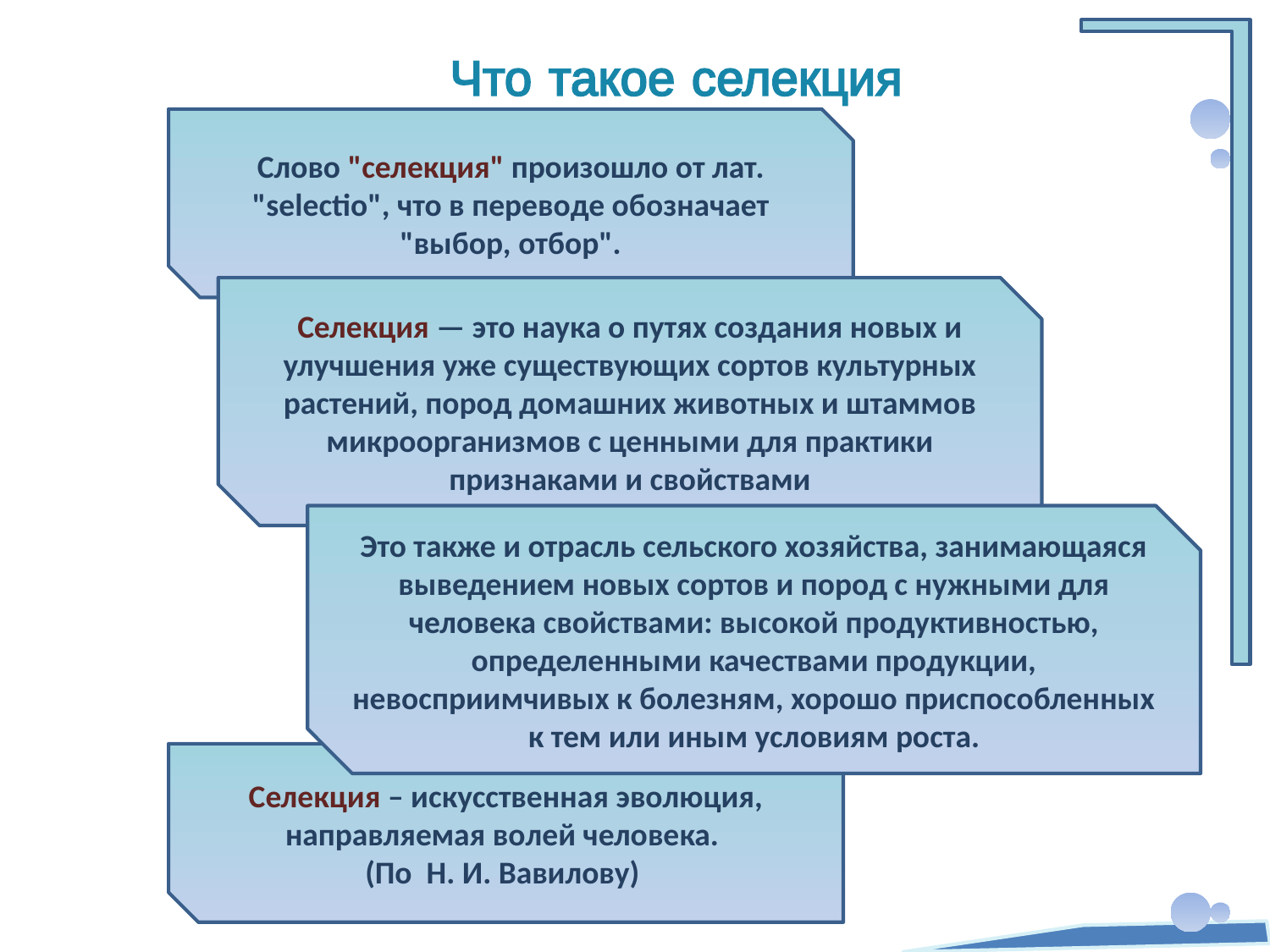

Что такое селекция

Слово "селекция" произошло от лат. "selectio", что в переводе обозначает "выбор, отбор".

Селекция — это наука о путях создания новых и улучшения уже существующих сортов культурных растений, пород домашних животных и штаммов микроорганизмов с ценными для практики признаками и свойствами
Это также и отрасль сельского хозяйства, занимающаяся выведением новых сортов и пород с нужными для человека свойствами: высокой продуктивностью, определенными качествами продукции, невосприимчивых к болезням, хорошо приспособленных к тем или иным условиям роста.
Селекция – искусственная эволюция, направляемая волей человека.
(По  Н. И. Вавилову)